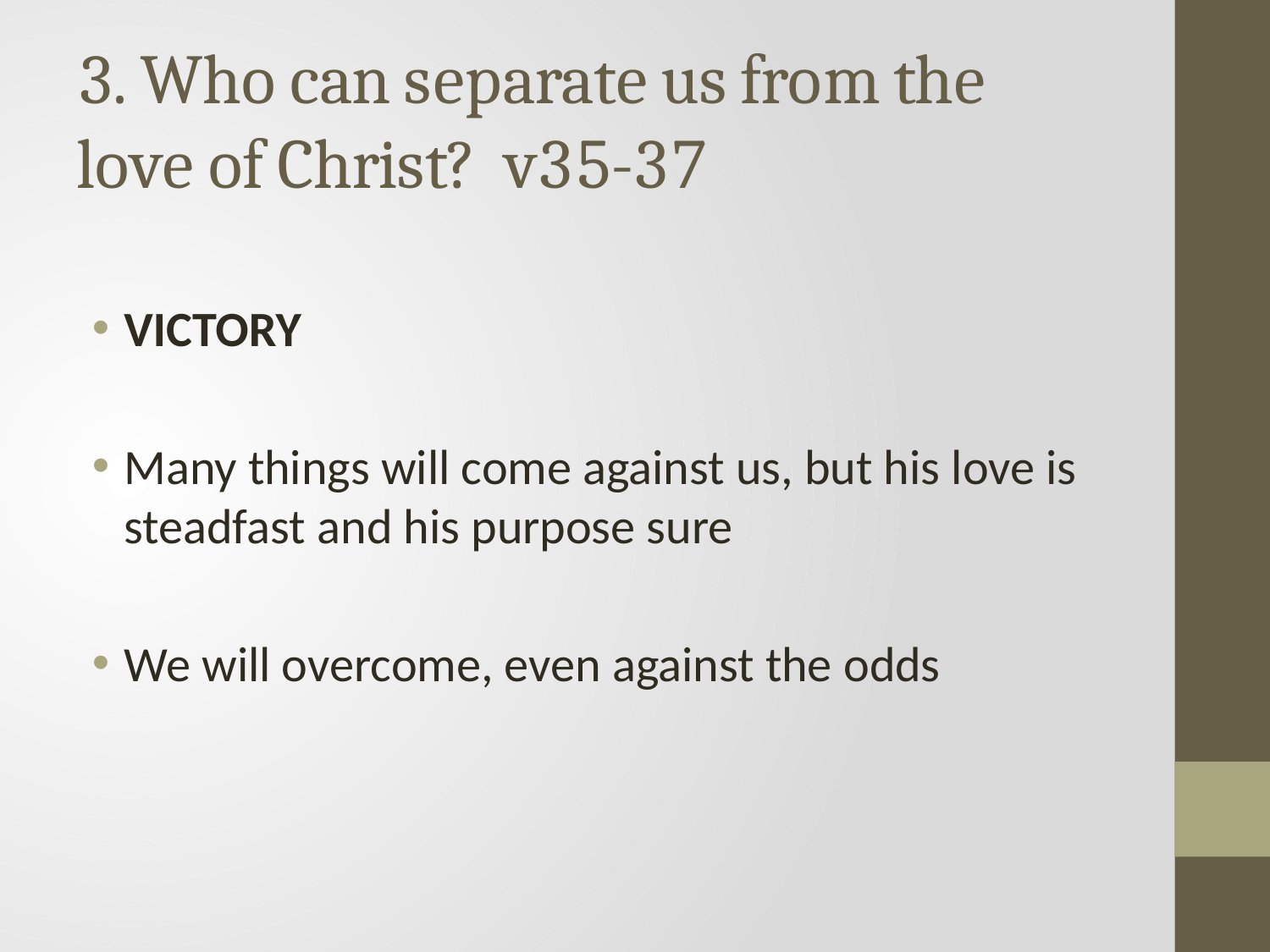

# 3. Who can separate us from the love of Christ?  v35-37

VICTORY

Many things will come against us, but his love is steadfast and his purpose sure

We will overcome, even against the odds